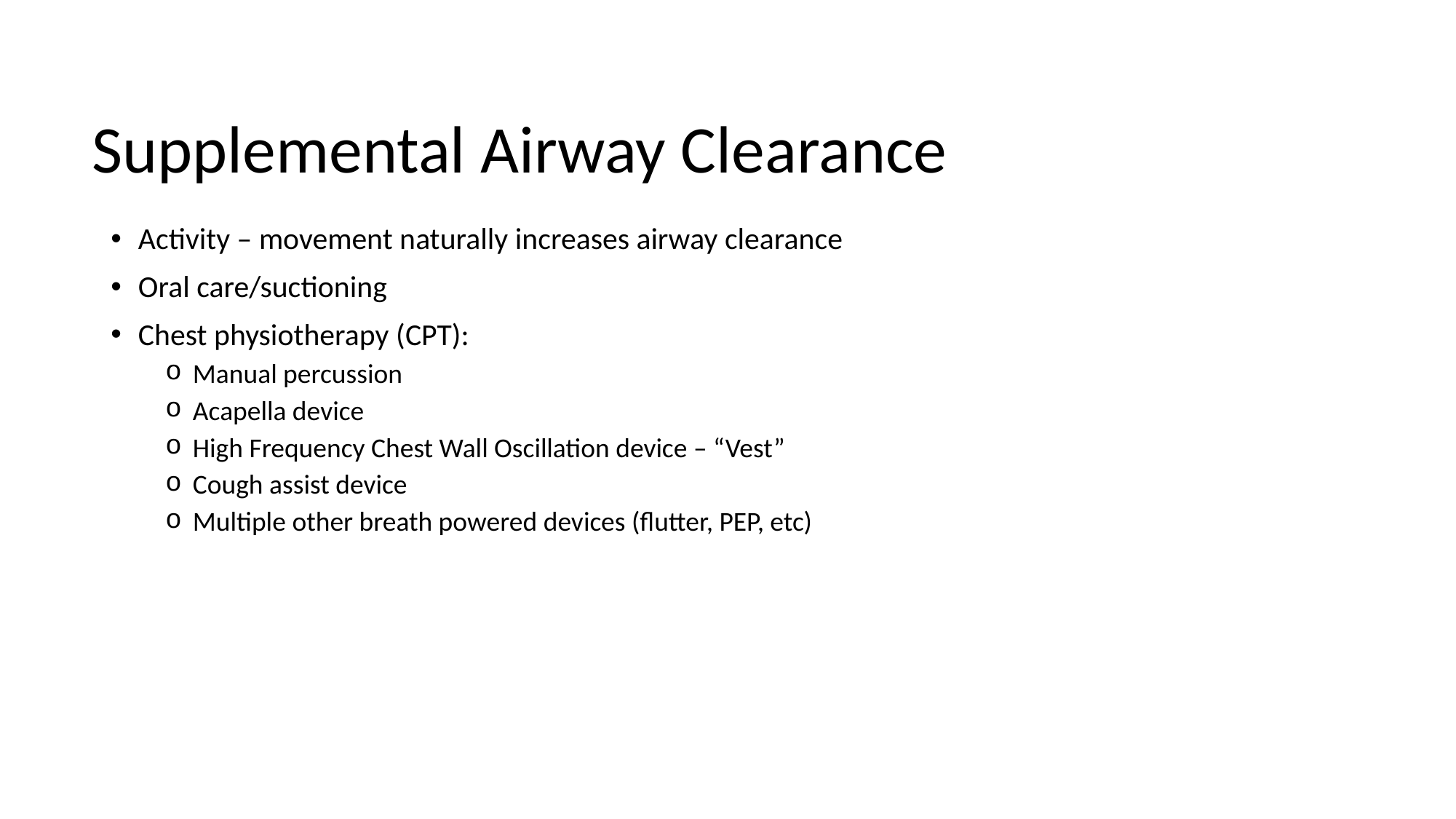

# Supplemental Airway Clearance
Activity – movement naturally increases airway clearance
Oral care/suctioning
Chest physiotherapy (CPT):
Manual percussion
Acapella device
High Frequency Chest Wall Oscillation device – “Vest”
Cough assist device
Multiple other breath powered devices (flutter, PEP, etc)